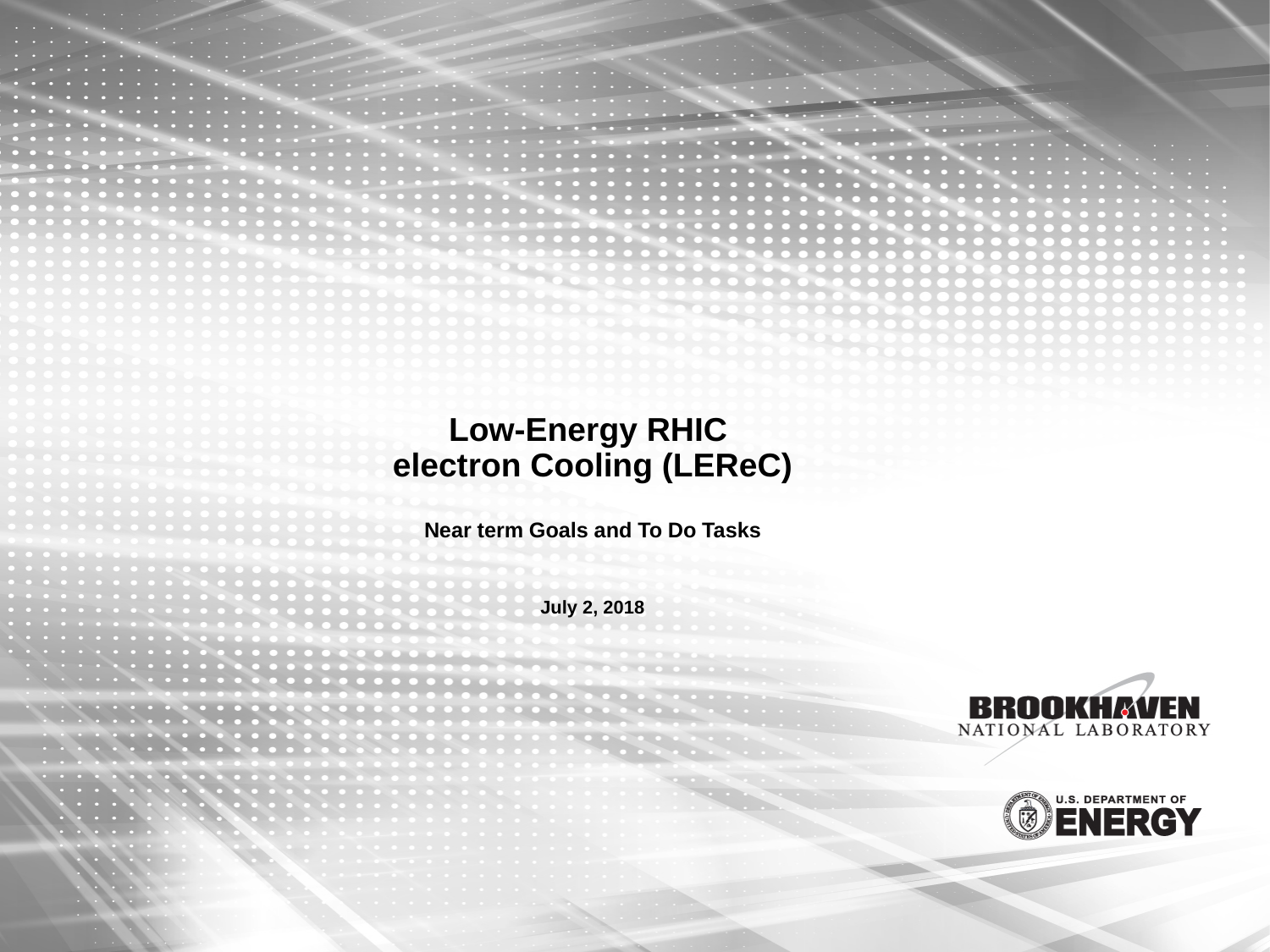

# Low-Energy RHIC electron Cooling (LEReC) Near term Goals and To Do Tasks July 2, 2018